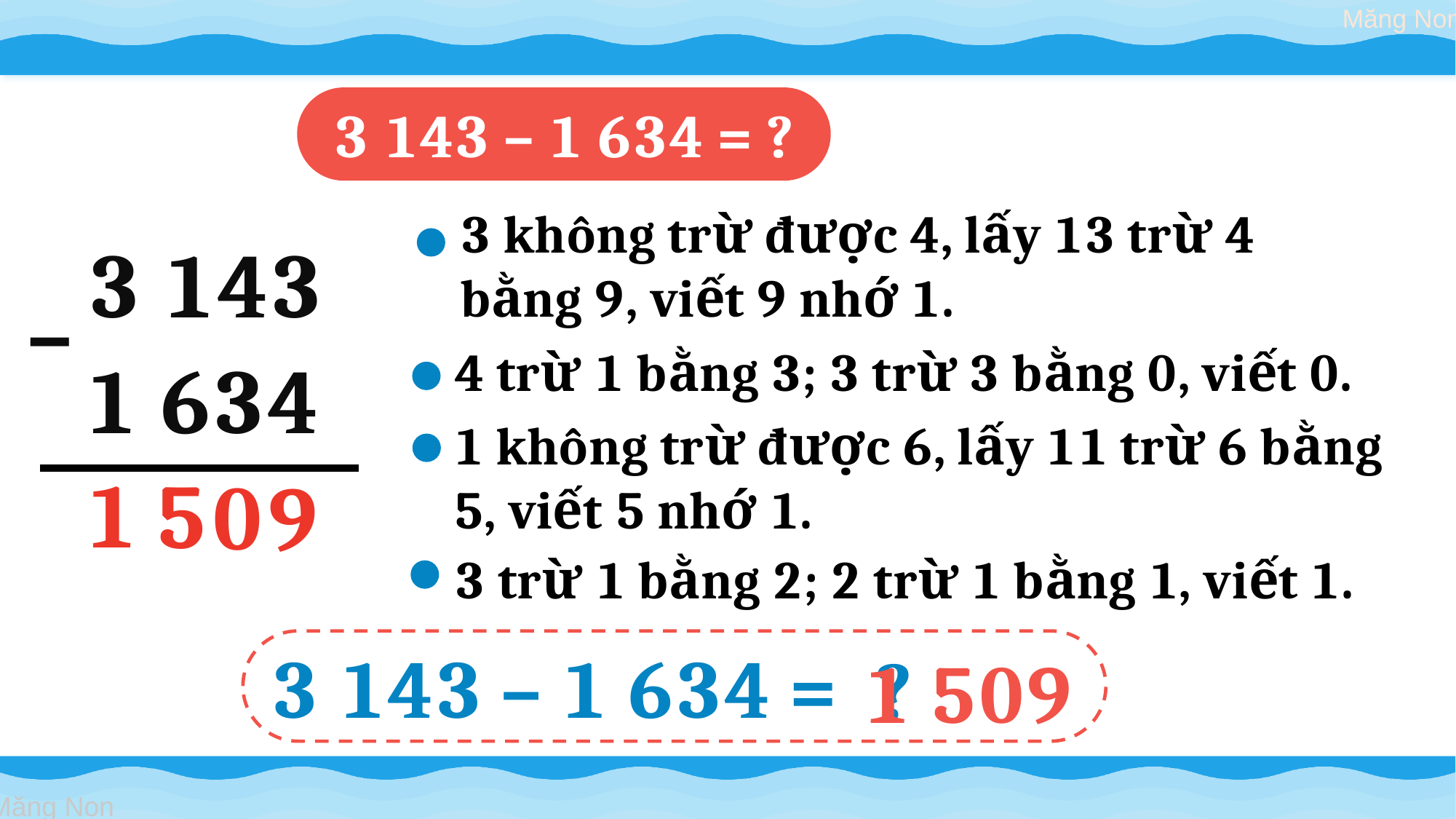

3 143 – 1 634 = ?
3 không trừ được 4, lấy 13 trừ 4 bằng 9, viết 9 nhớ 1.
3 143

–
4 trừ 1 bằng 3; 3 trừ 3 bằng 0, viết 0.
1 634

1 không trừ được 6, lấy 11 trừ 6 bằng 5, viết 5 nhớ 1.

1
5
0
9
3 trừ 1 bằng 2; 2 trừ 1 bằng 1, viết 1.

3 143 – 1 634 =

?
1 509